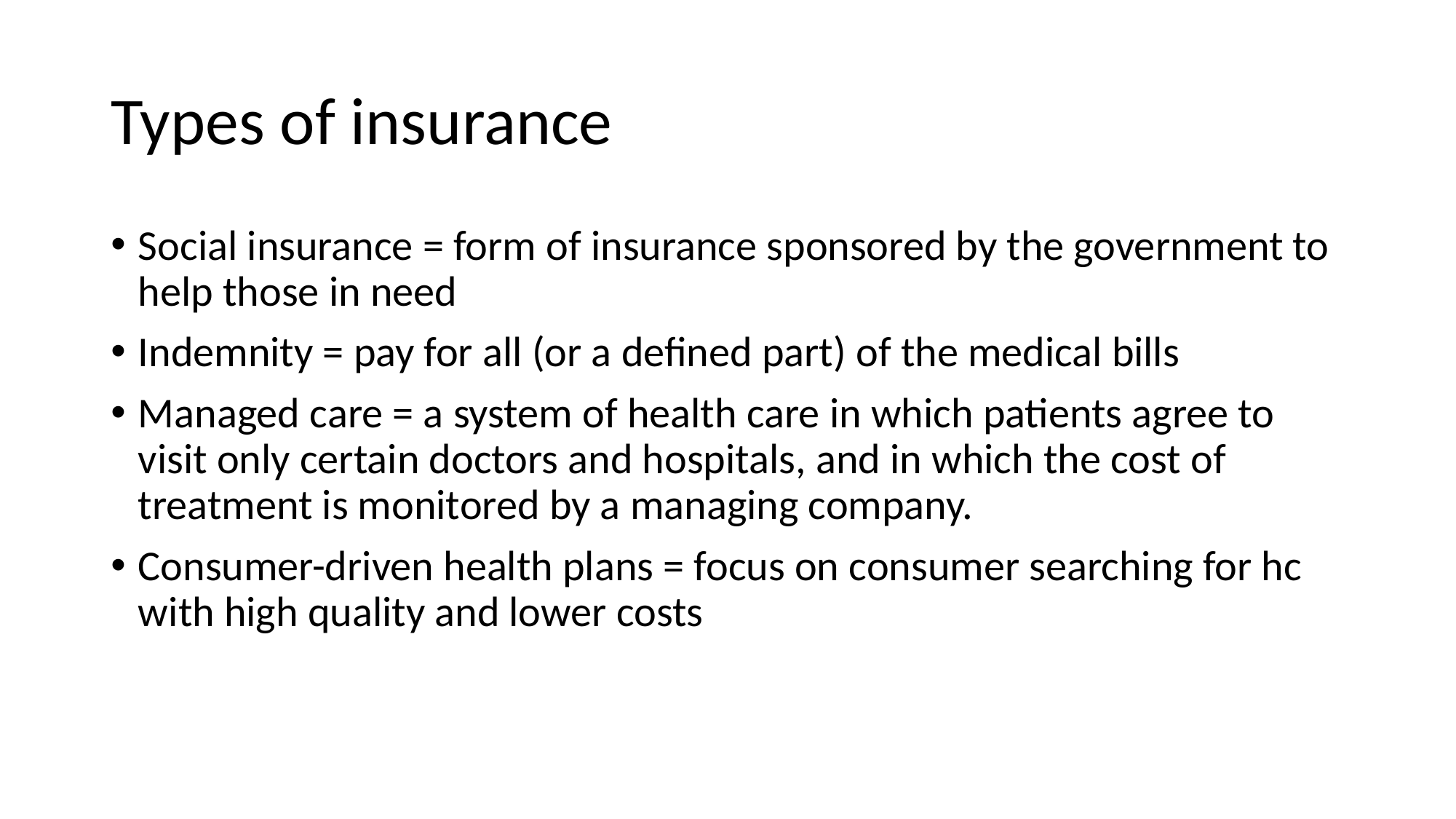

# Types of insurance
Social insurance = form of insurance sponsored by the government to help those in need
Indemnity = pay for all (or a defined part) of the medical bills
Managed care = a system of health care in which patients agree to visit only certain doctors and hospitals, and in which the cost of treatment is monitored by a managing company.
Consumer-driven health plans = focus on consumer searching for hc with high quality and lower costs